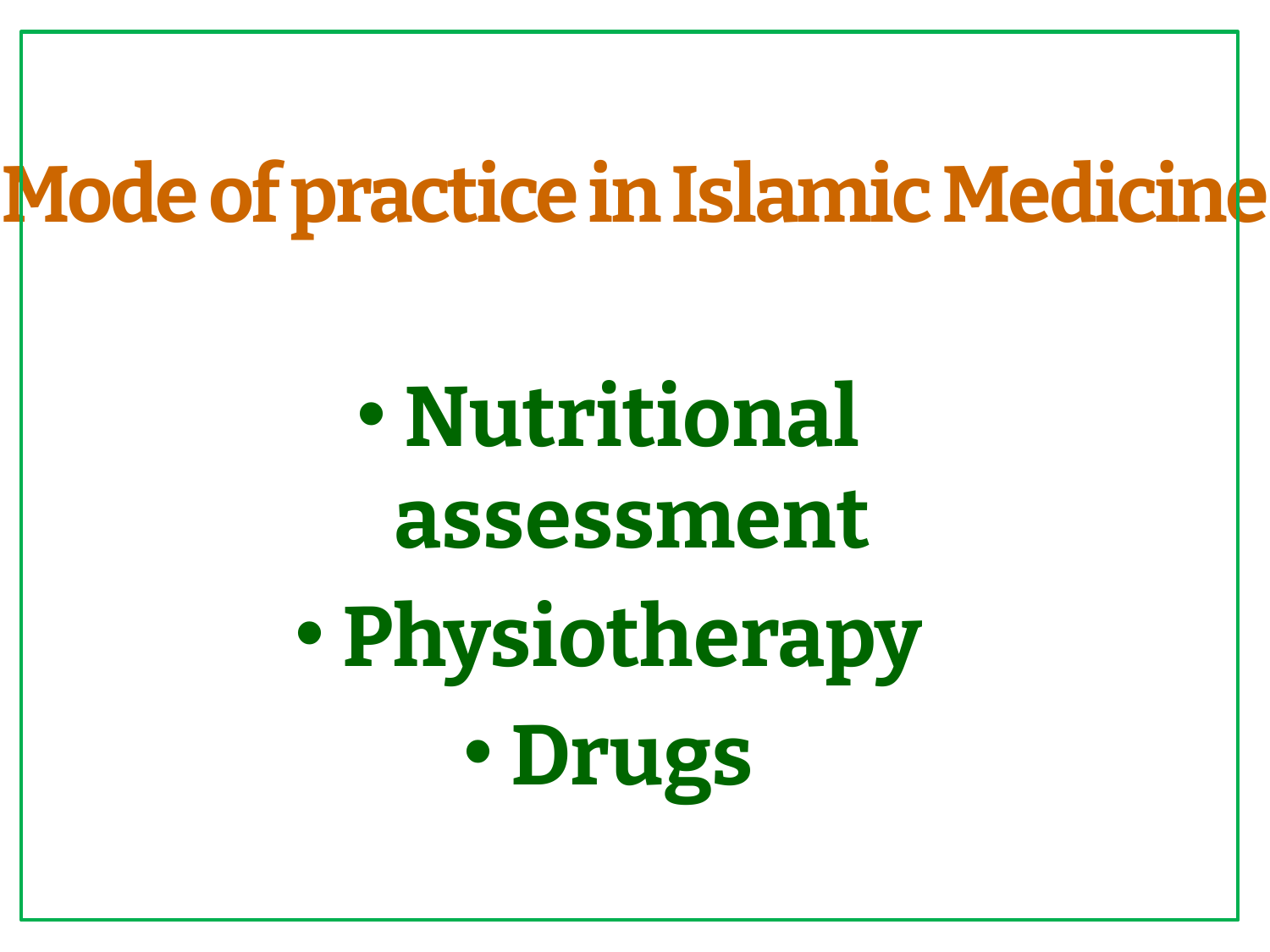

# Mode of practice in Islamic Medicine

Nutritional assessment
Physiotherapy
Drugs